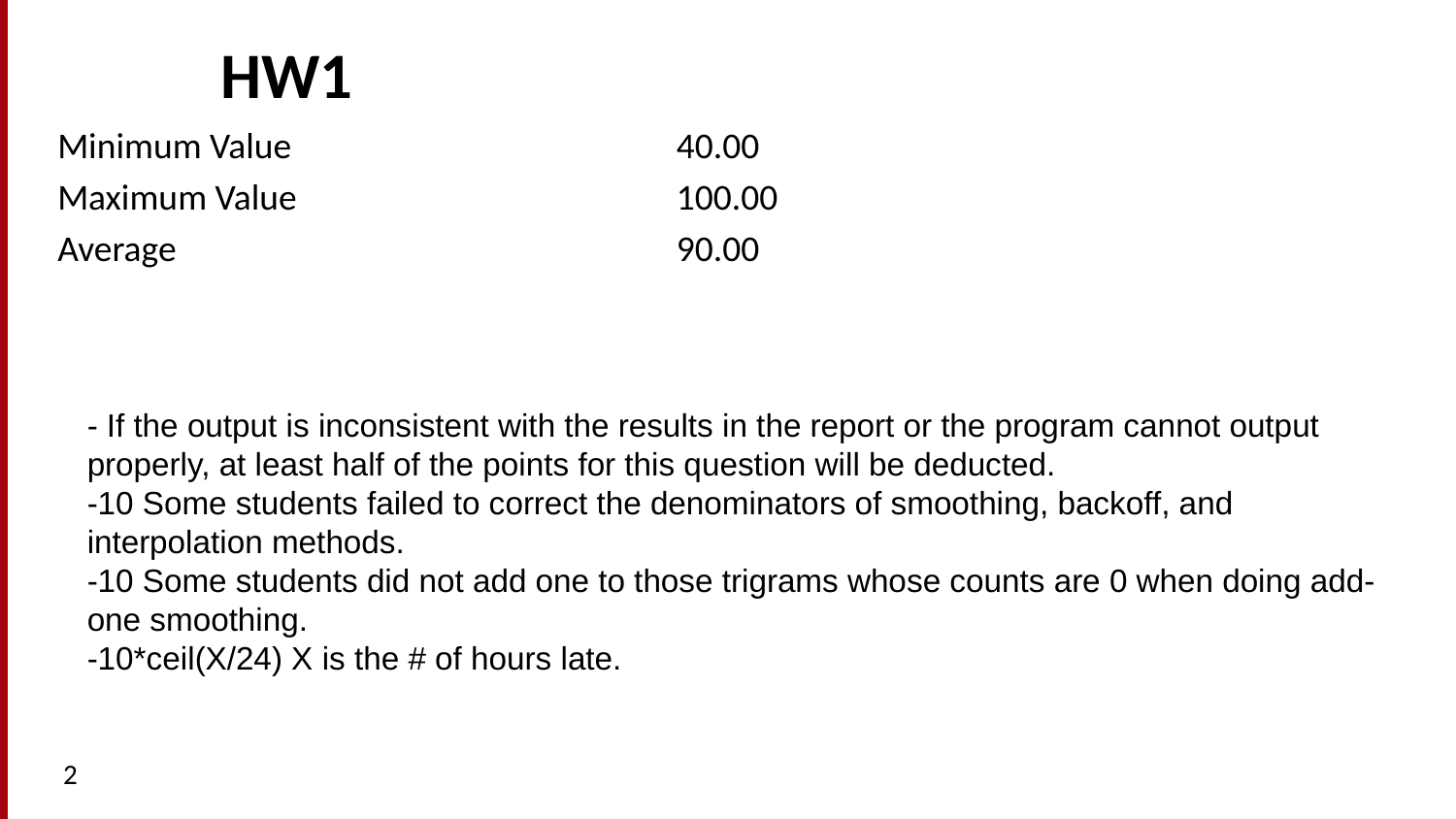

# HW1
| Minimum Value | 40.00 |
| --- | --- |
| Maximum Value | 100.00 |
| Average | 90.00 |
- If the output is inconsistent with the results in the report or the program cannot output properly, at least half of the points for this question will be deducted.
-10 Some students failed to correct the denominators of smoothing, backoff, and interpolation methods.
-10 Some students did not add one to those trigrams whose counts are 0 when doing add-one smoothing.
-10*ceil(X/24) X is the # of hours late.
2